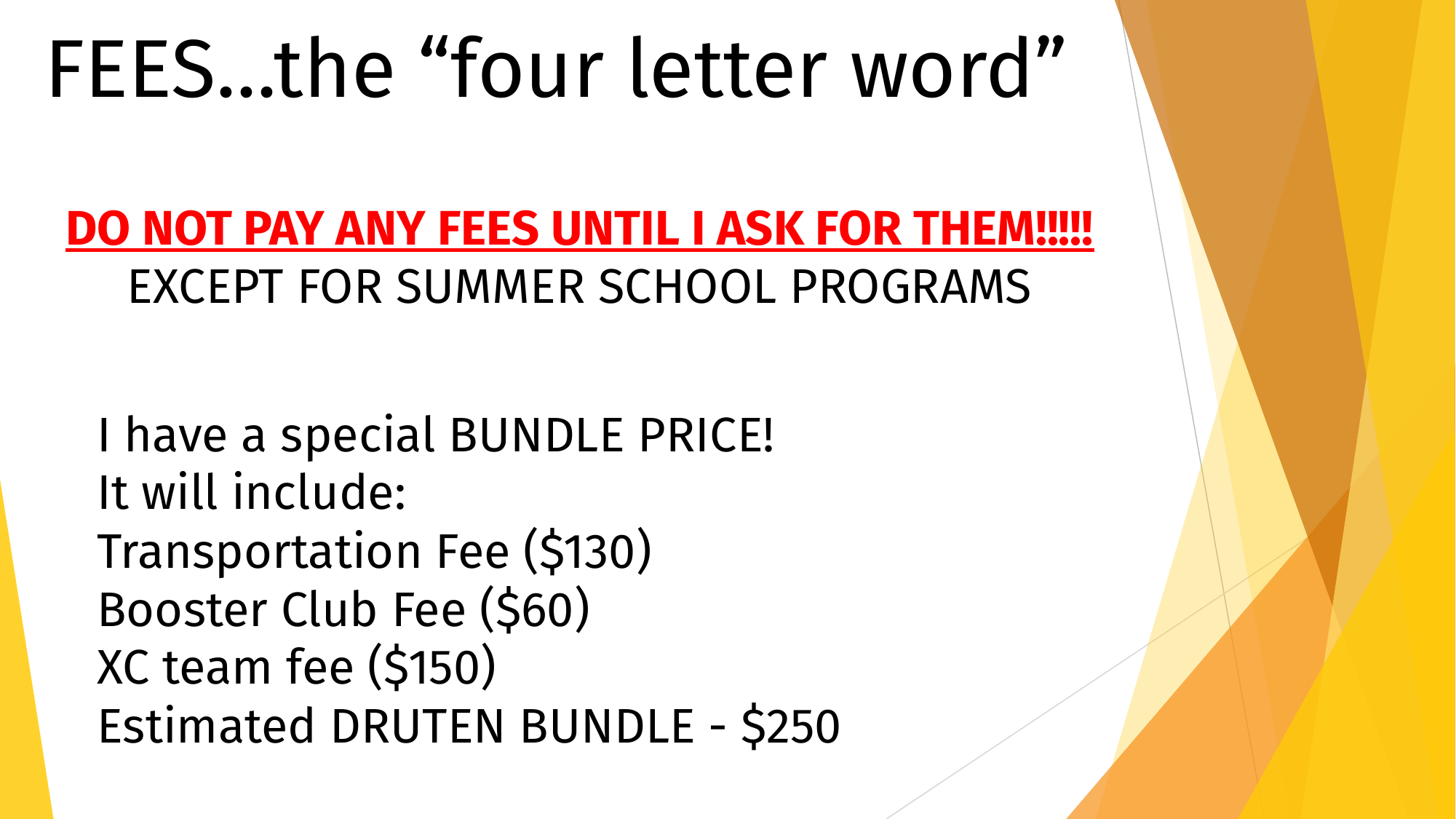

FEES…the “four letter word”
DO NOT PAY ANY FEES UNTIL I ASK FOR THEM!!!!!
EXCEPT FOR SUMMER SCHOOL PROGRAMS
I have a special BUNDLE PRICE!
It will include:
Transportation Fee ($130)
Booster Club Fee ($60)
XC team fee ($150)
Estimated DRUTEN BUNDLE - $250